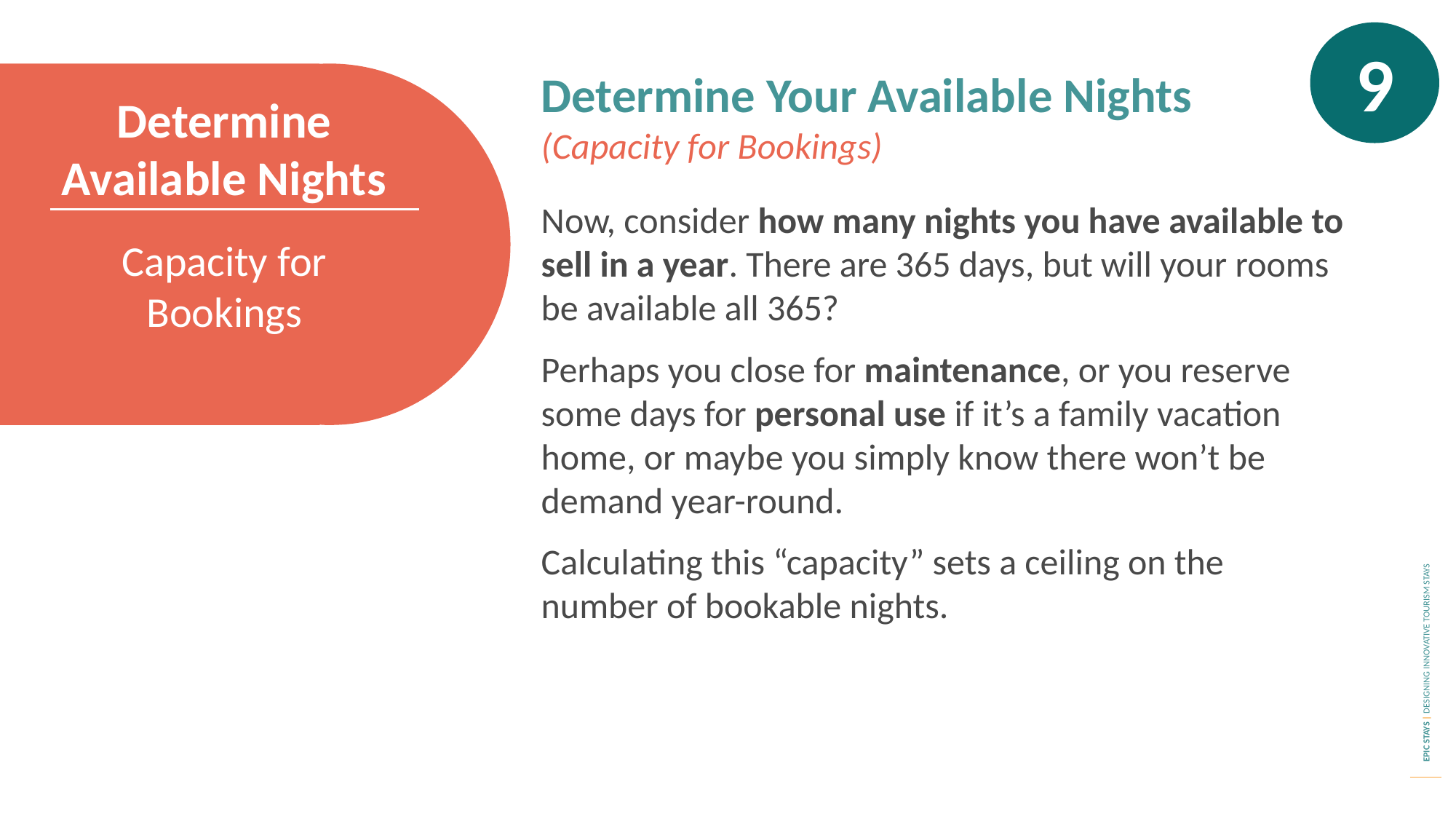

9
Determine Your Available Nights
(Capacity for Bookings)
Determine Available Nights

Now, consider how many nights you have available to sell in a year. There are 365 days, but will your rooms be available all 365?
Perhaps you close for maintenance, or you reserve some days for personal use if it’s a family vacation home, or maybe you simply know there won’t be demand year-round.
Calculating this “capacity” sets a ceiling on the number of bookable nights.

Capacity for Bookings